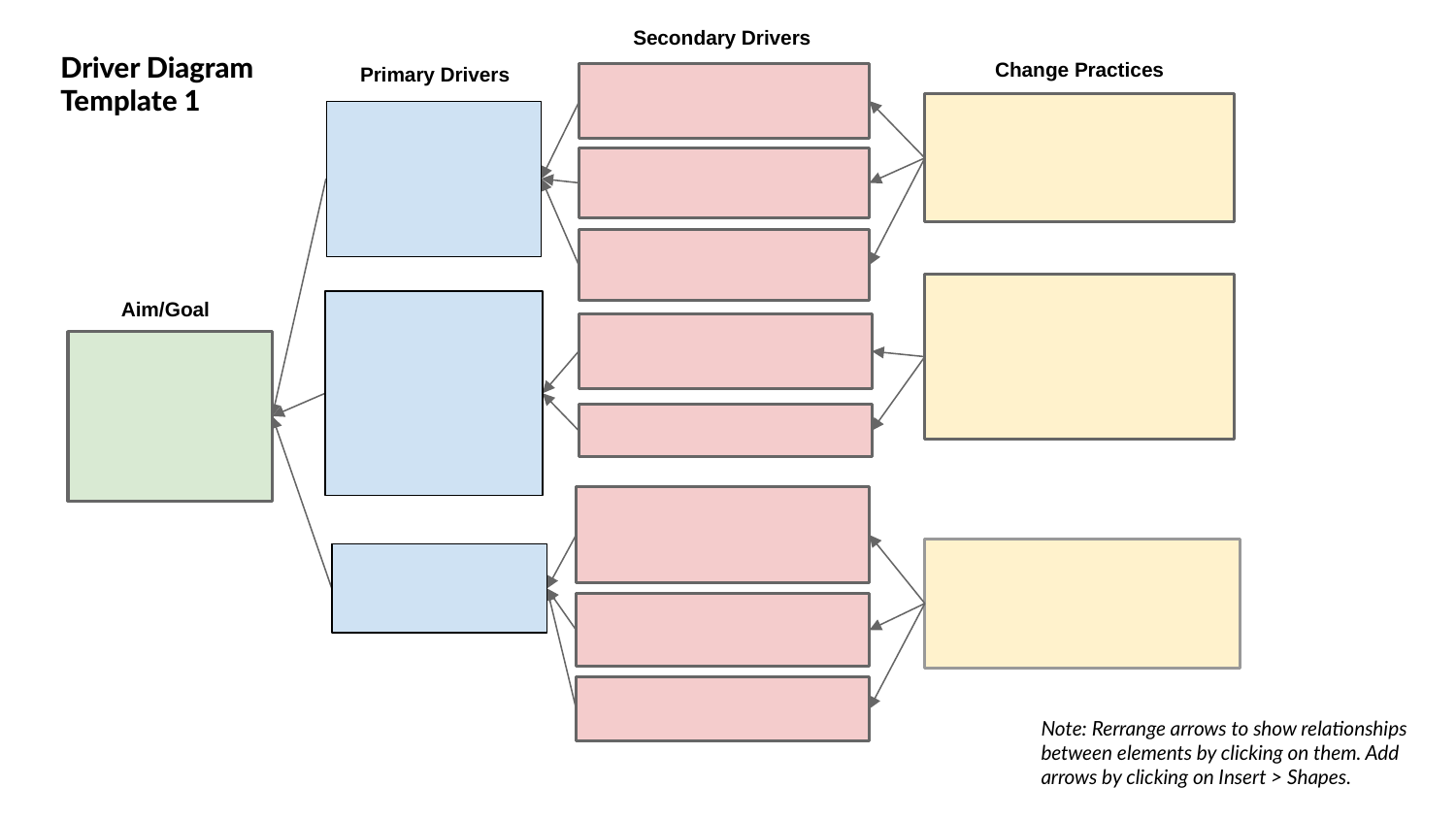

Secondary Drivers
Driver Diagram Template 1
Change Practices

Primary Drivers

Aim/Goal
Note: Rerrange arrows to show relationships between elements by clicking on them. Add arrows by clicking on Insert > Shapes.